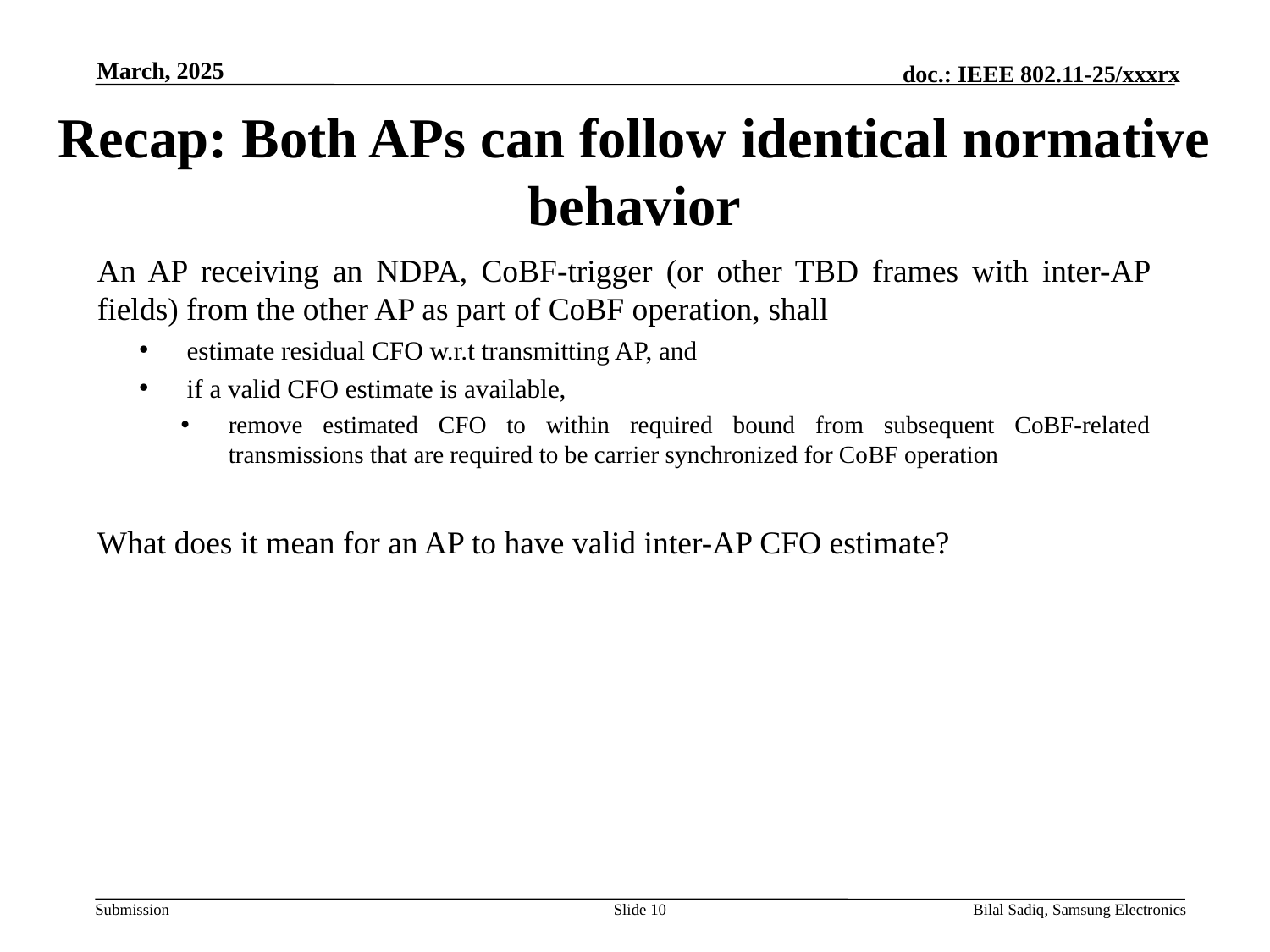

March, 2025
# Recap: Both APs can follow identical normative behavior
An AP receiving an NDPA, CoBF-trigger (or other TBD frames with inter-AP fields) from the other AP as part of CoBF operation, shall
estimate residual CFO w.r.t transmitting AP, and
if a valid CFO estimate is available,
remove estimated CFO to within required bound from subsequent CoBF-related transmissions that are required to be carrier synchronized for CoBF operation

What does it mean for an AP to have valid inter-AP CFO estimate?

Slide 10
Bilal Sadiq, Samsung Electronics